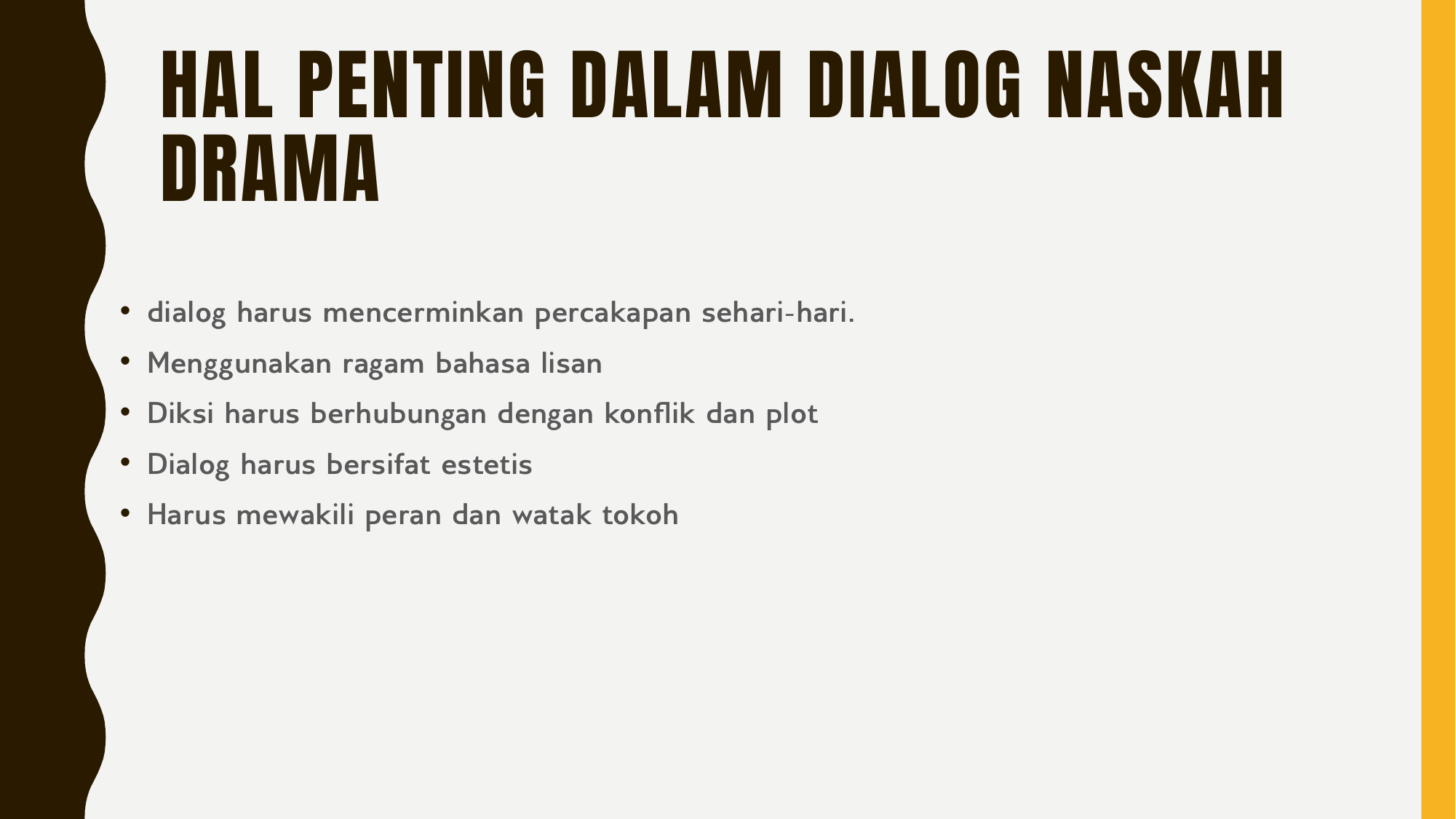

# HAL PENTING DALAM DIALOG NASKAH DRAMA
dialog harus mencerminkan percakapan sehari-hari.
Menggunakan ragam bahasa lisan
Diksi harus berhubungan dengan konflik dan plot
Dialog harus bersifat estetis
Harus mewakili peran dan watak tokoh